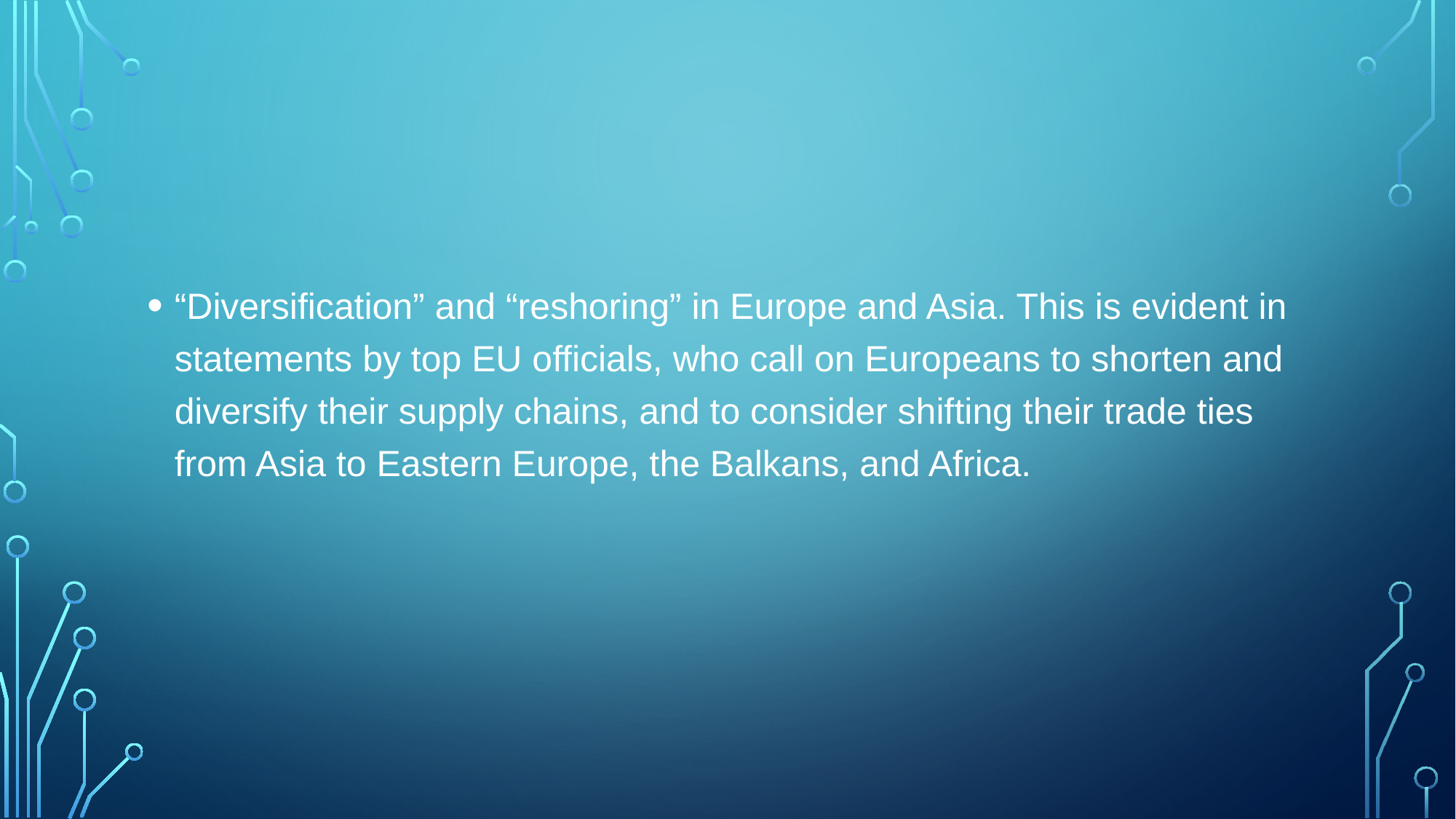

#
“Diversification” and “reshoring” in Europe and Asia. This is evident in statements by top EU officials, who call on Europeans to shorten and diversify their supply chains, and to consider shifting their trade ties from Asia to Eastern Europe, the Balkans, and Africa.